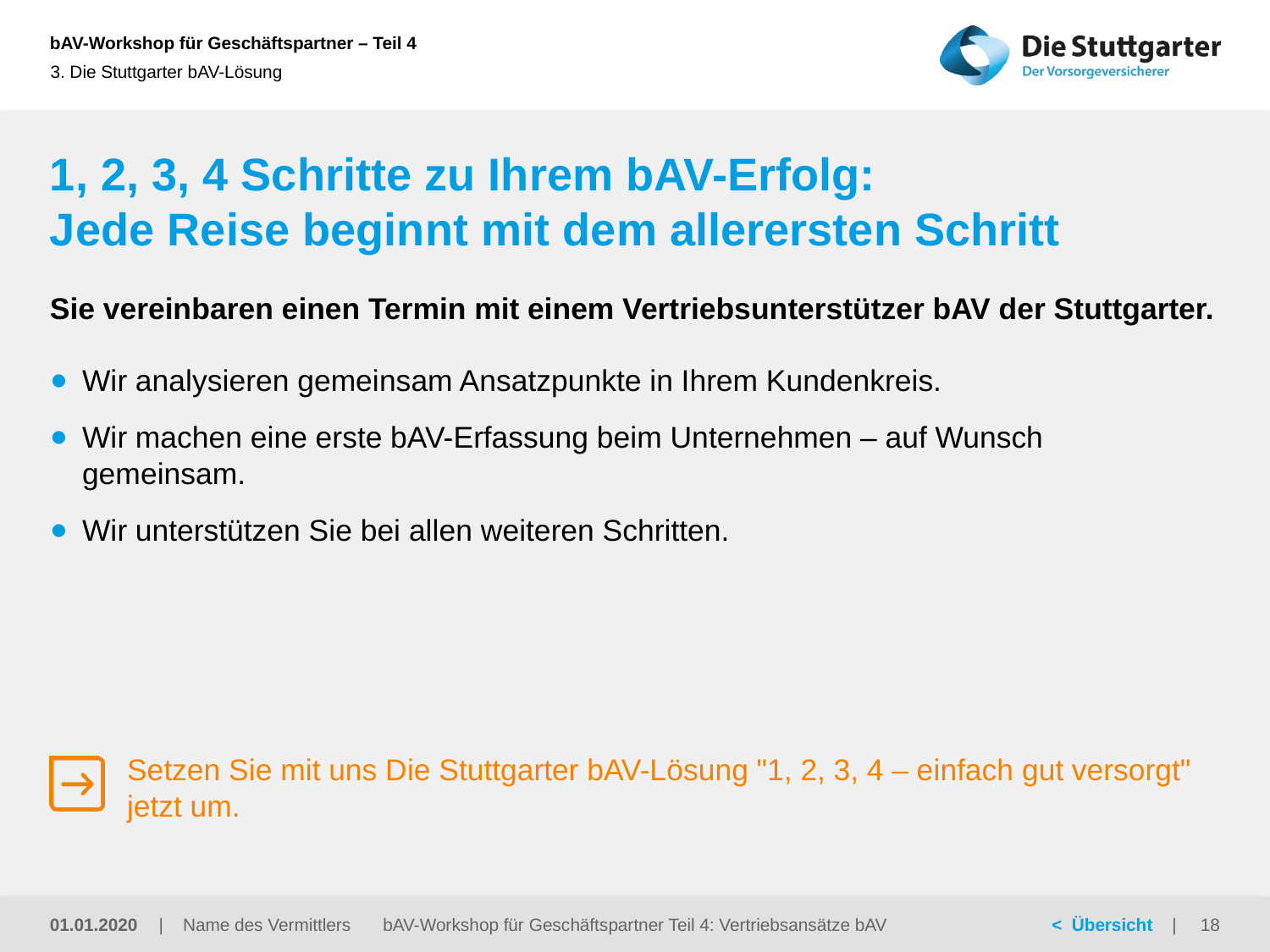

3. Die Stuttgarter bAV-Lösung
# 1, 2, 3, 4 Schritte zu Ihrem bAV-Erfolg: Jede Reise beginnt mit dem allerersten Schritt
Sie vereinbaren einen Termin mit einem Vertriebsunterstützer bAV der Stuttgarter.
Wir analysieren gemeinsam Ansatzpunkte in Ihrem Kundenkreis.
Wir machen eine erste bAV-Erfassung beim Unternehmen – auf Wunsch gemeinsam.
Wir unterstützen Sie bei allen weiteren Schritten.
Setzen Sie mit uns Die Stuttgarter bAV-Lösung "1, 2, 3, 4 – einfach gut versorgt" jetzt um.

01.01.2020
bAV-Workshop für Geschäftspartner Teil 4: Vertriebsansätze bAV
18